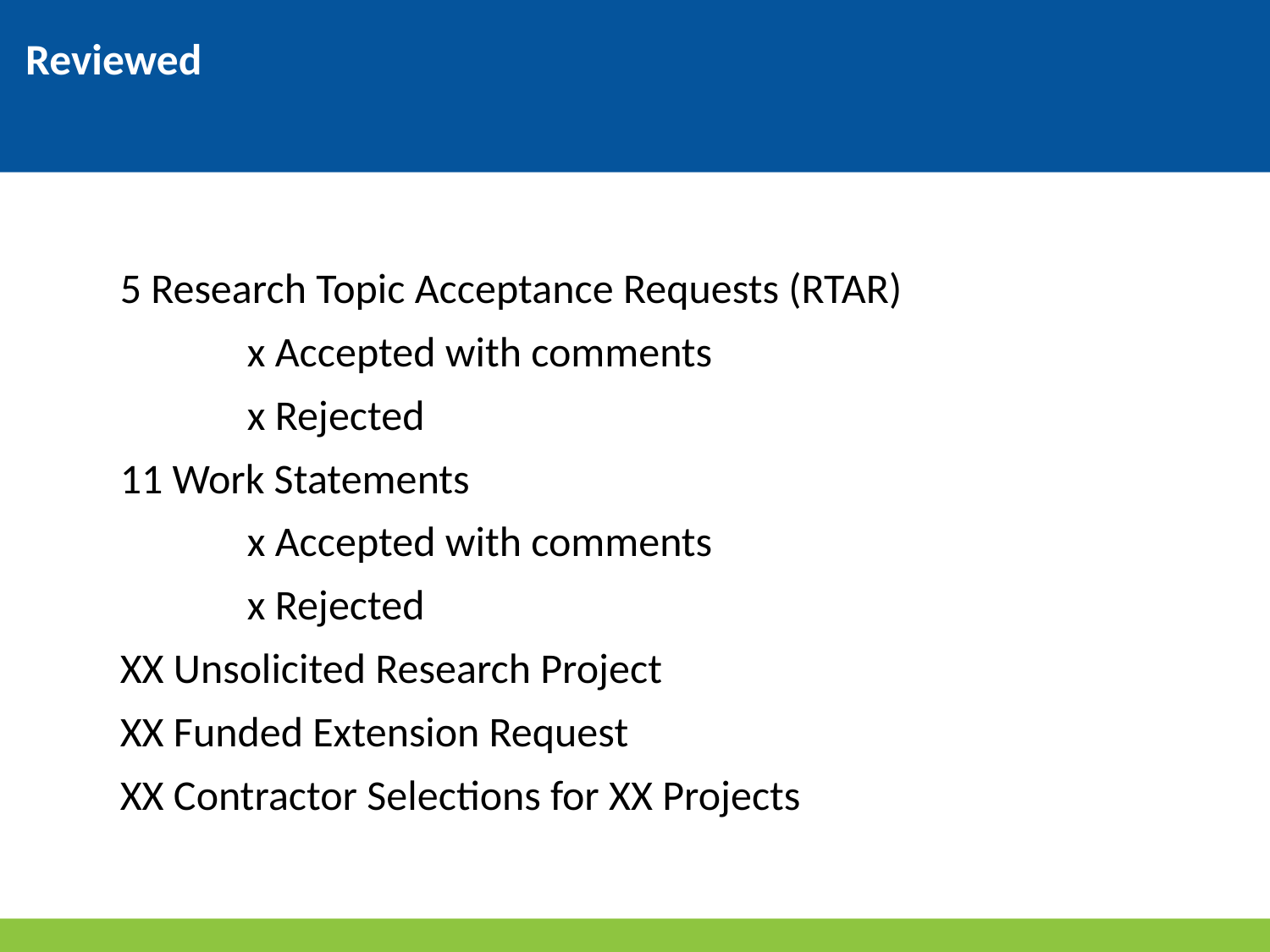

# Reviewed
5 Research Topic Acceptance Requests (RTAR)
	x Accepted with comments
	x Rejected
11 Work Statements
	x Accepted with comments
	x Rejected
XX Unsolicited Research Project
XX Funded Extension Request
XX Contractor Selections for XX Projects